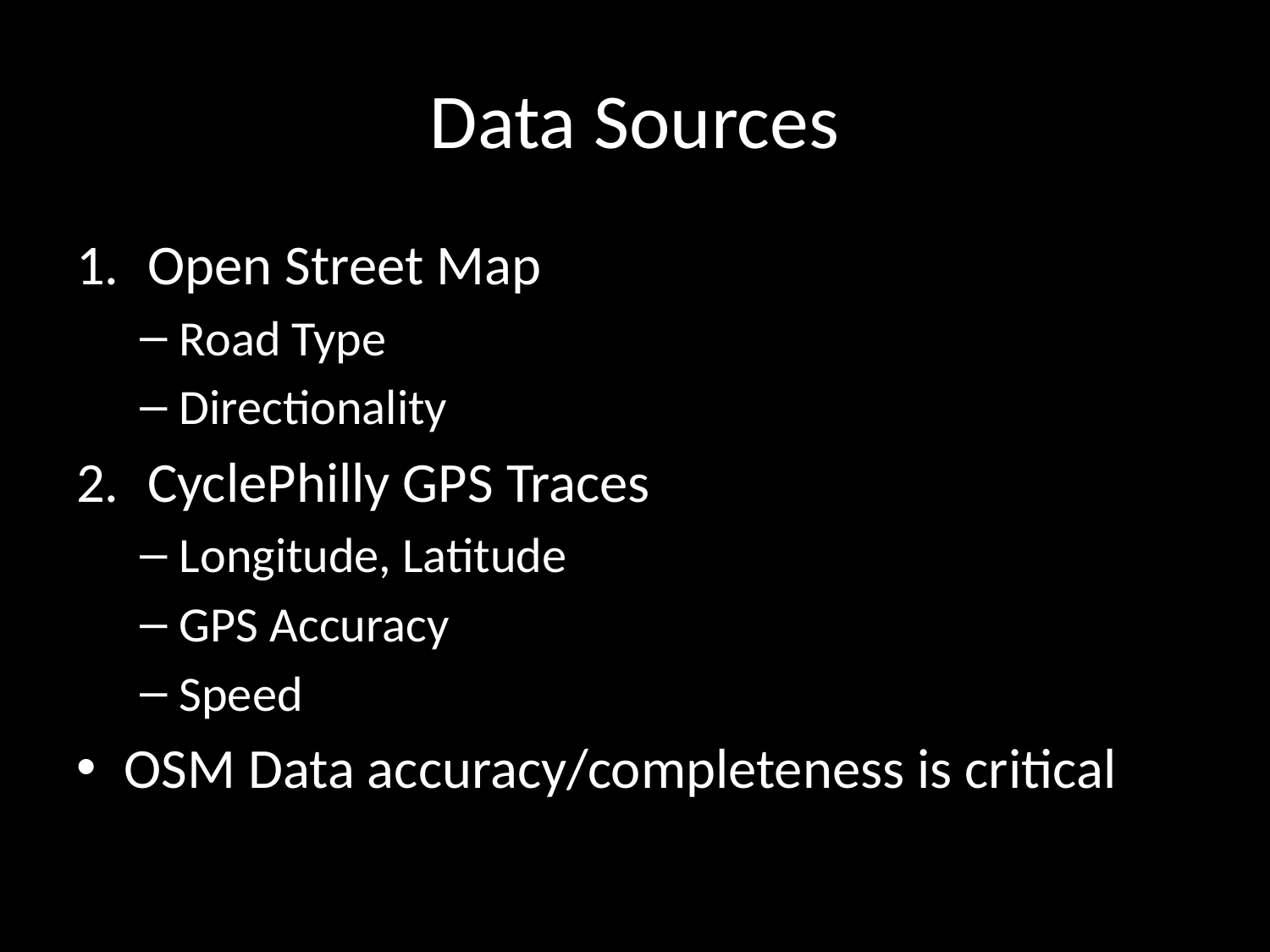

# Data Sources
Open Street Map
Road Type
Directionality
CyclePhilly GPS Traces
Longitude, Latitude
GPS Accuracy
Speed
OSM Data accuracy/completeness is critical